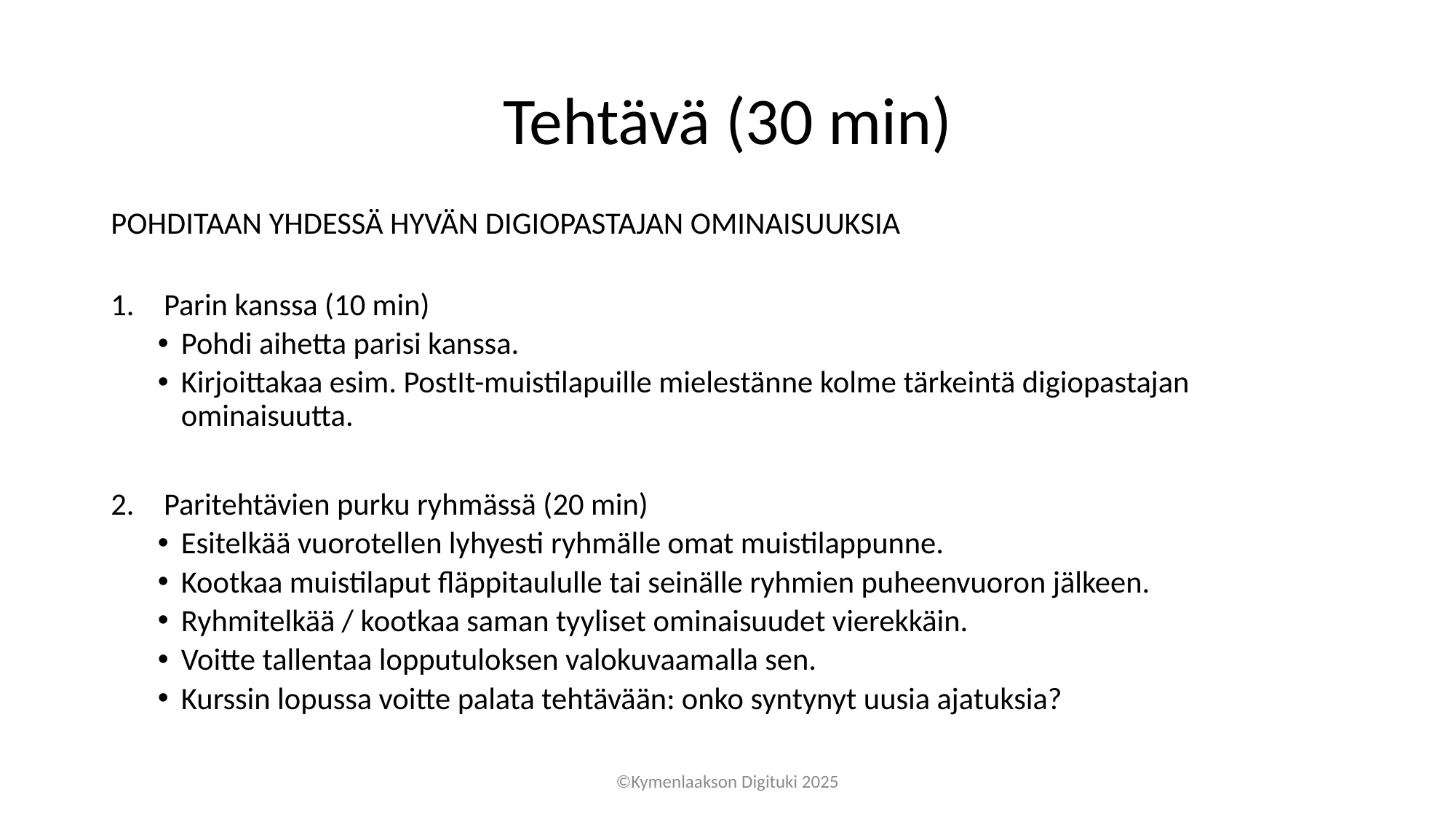

# Tehtävä (30 min)
POHDITAAN YHDESSÄ HYVÄN DIGIOPASTAJAN OMINAISUUKSIA
Parin kanssa (10 min)
Pohdi aihetta parisi kanssa.
Kirjoittakaa esim. PostIt-muistilapuille mielestänne kolme tärkeintä digiopastajan ominaisuutta.

Paritehtävien purku ryhmässä (20 min)
Esitelkää vuorotellen lyhyesti ryhmälle omat muistilappunne.
Kootkaa muistilaput fläppitaululle tai seinälle ryhmien puheenvuoron jälkeen.
Ryhmitelkää / kootkaa saman tyyliset ominaisuudet vierekkäin.
Voitte tallentaa lopputuloksen valokuvaamalla sen.
Kurssin lopussa voitte palata tehtävään: onko syntynyt uusia ajatuksia?
©Kymenlaakson Digituki 2025